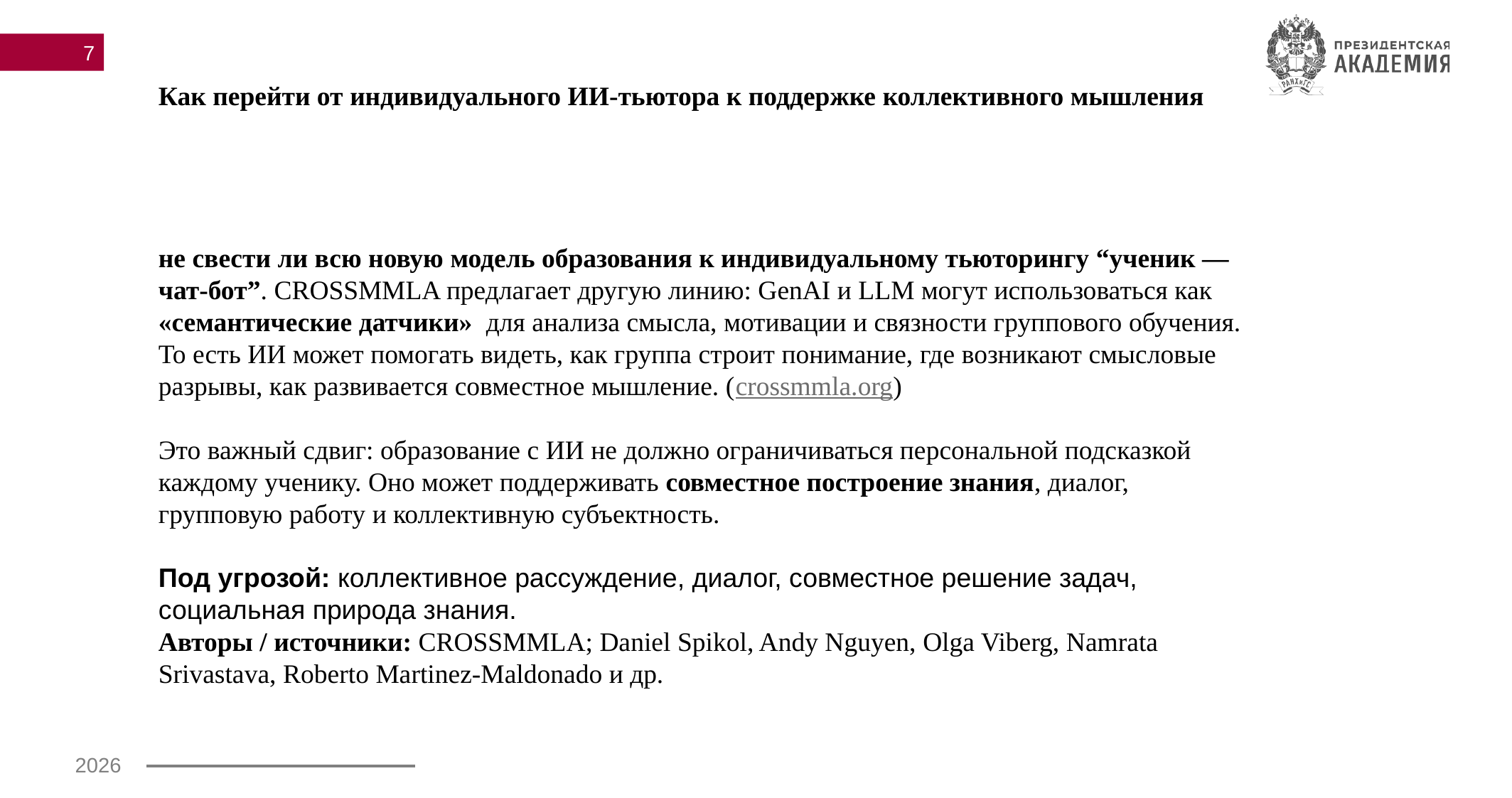

7
Как перейти от индивидуального ИИ-тьютора к поддержке коллективного мышления
не свести ли всю новую модель образования к индивидуальному тьюторингу “ученик — чат-бот”. CROSSMMLA предлагает другую линию: GenAI и LLM могут использоваться как «семантические датчики»  для анализа смысла, мотивации и связности группового обучения. То есть ИИ может помогать видеть, как группа строит понимание, где возникают смысловые разрывы, как развивается совместное мышление. (crossmmla.org)

Это важный сдвиг: образование с ИИ не должно ограничиваться персональной подсказкой каждому ученику. Оно может поддерживать совместное построение знания, диалог, групповую работу и коллективную субъектность.

Под угрозой: коллективное рассуждение, диалог, совместное решение задач, социальная природа знания.
Авторы / источники: CROSSMMLA; Daniel Spikol, Andy Nguyen, Olga Viberg, Namrata Srivastava, Roberto Martinez-Maldonado и др.